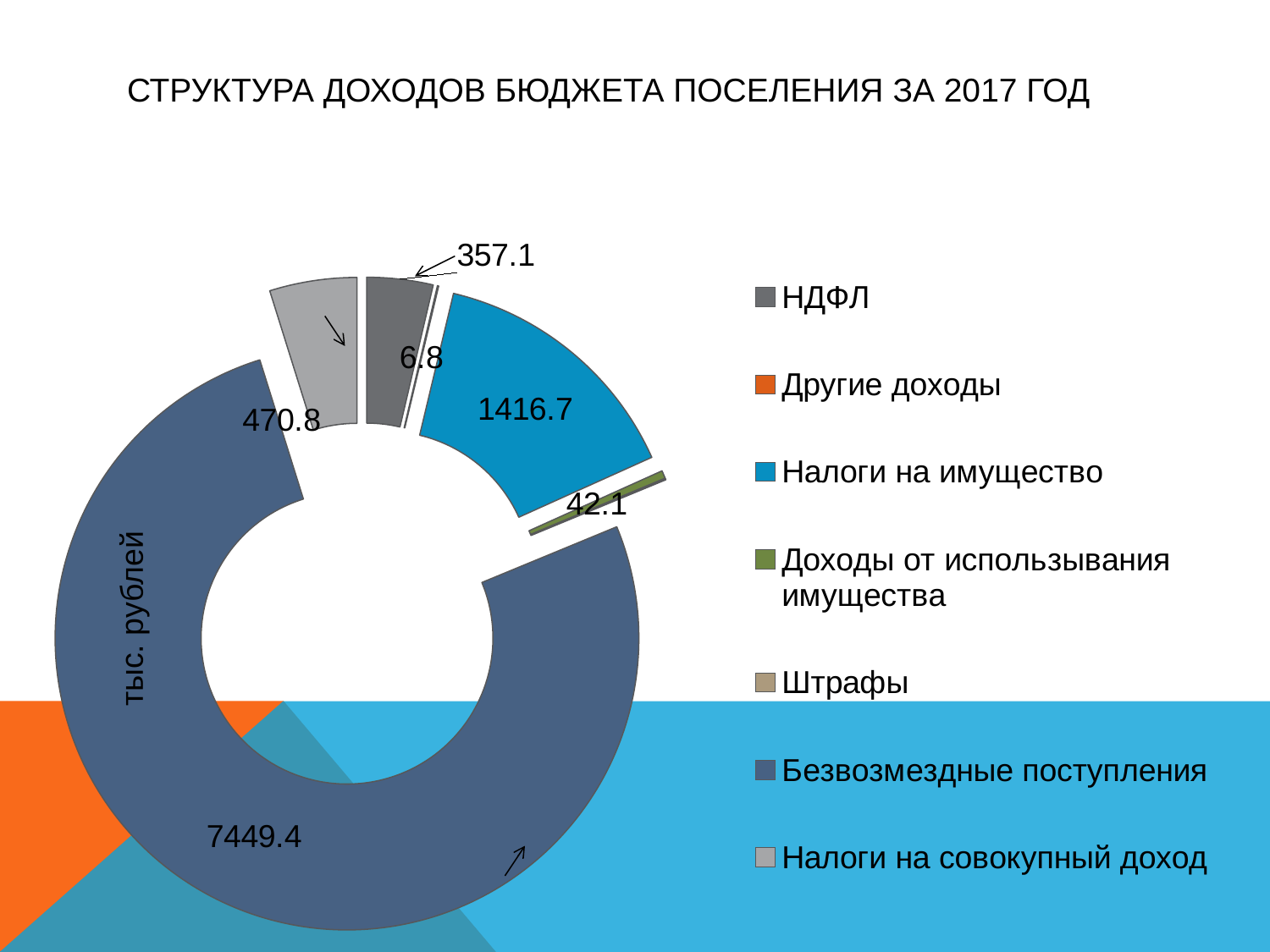

# Структура доходов бюджета поселения за 2017 год

### Chart

| Category | Продажи |
|---|---|
| НДФЛ | 357.1 |
| Другие доходы | 6.8 |
| Налоги на имущество | 1416.7 |
| Доходы от использывания имущества | 42.1 |
| Штрафы | 6.2 |
| Безвозмездные поступления | 7449.4 |
| Налоги на совокупный доход | 470.8 |
тыс. рублей